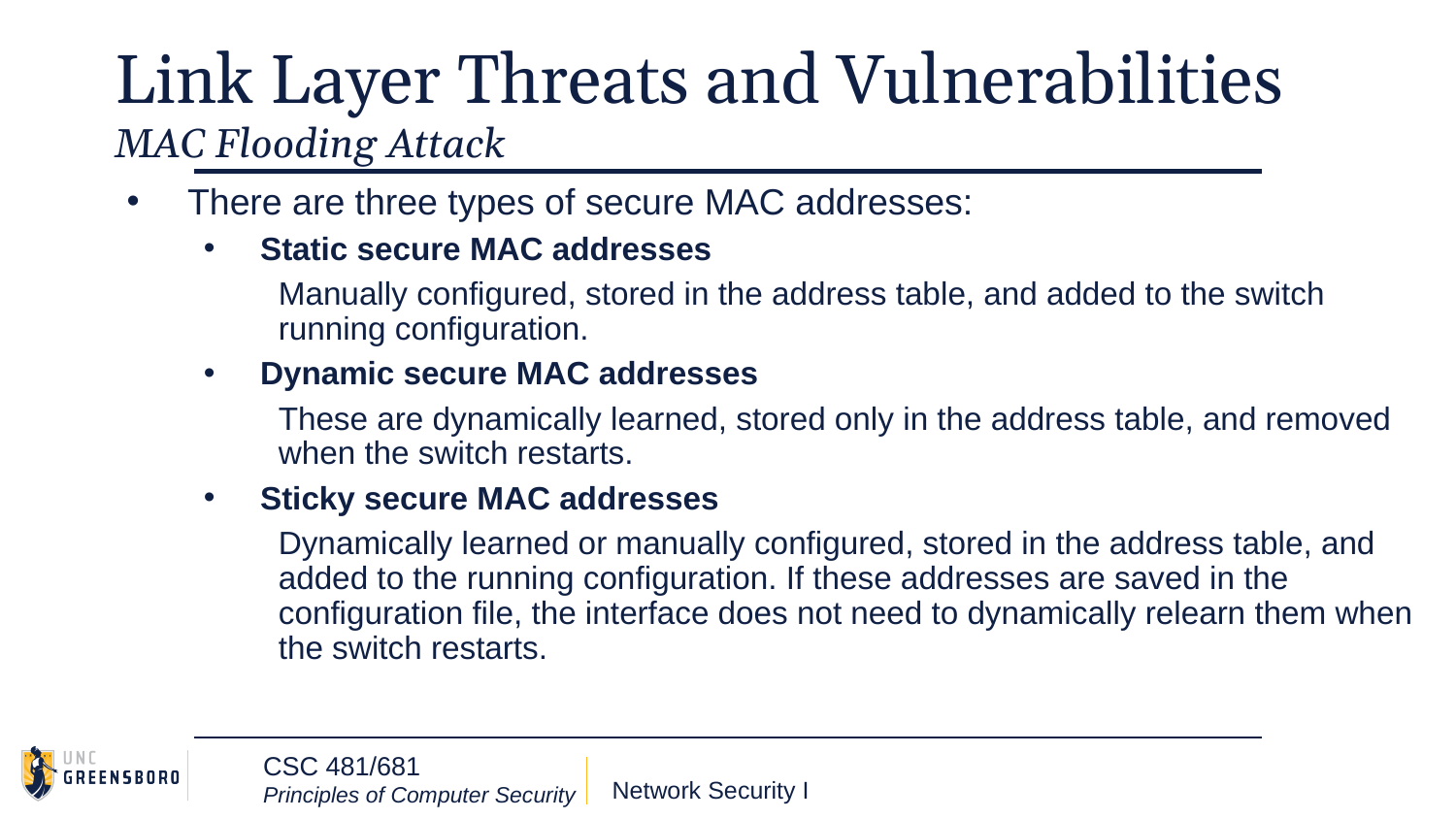

# Link Layer Threats and Vulnerabilities MAC Flooding Attack
There are three types of secure MAC addresses:
Static secure MAC addresses
Manually configured, stored in the address table, and added to the switch running configuration.
Dynamic secure MAC addresses
These are dynamically learned, stored only in the address table, and removed when the switch restarts.
Sticky secure MAC addresses
Dynamically learned or manually configured, stored in the address table, and added to the running configuration. If these addresses are saved in the configuration file, the interface does not need to dynamically relearn them when the switch restarts.